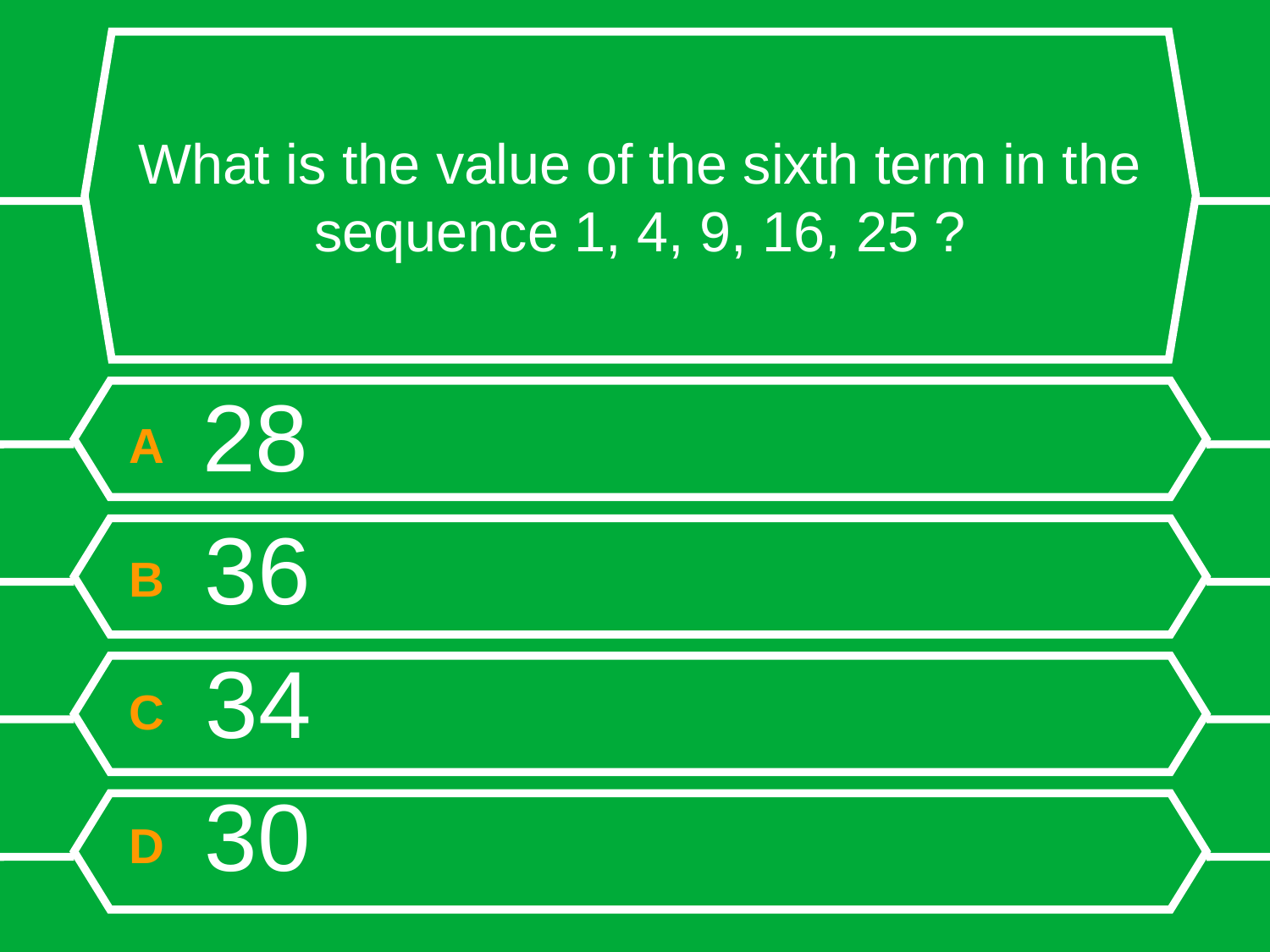

# What is the value of the sixth term in the sequence 1, 4, 9, 16, 25 ?

A  28
B  36
C   34
D  30